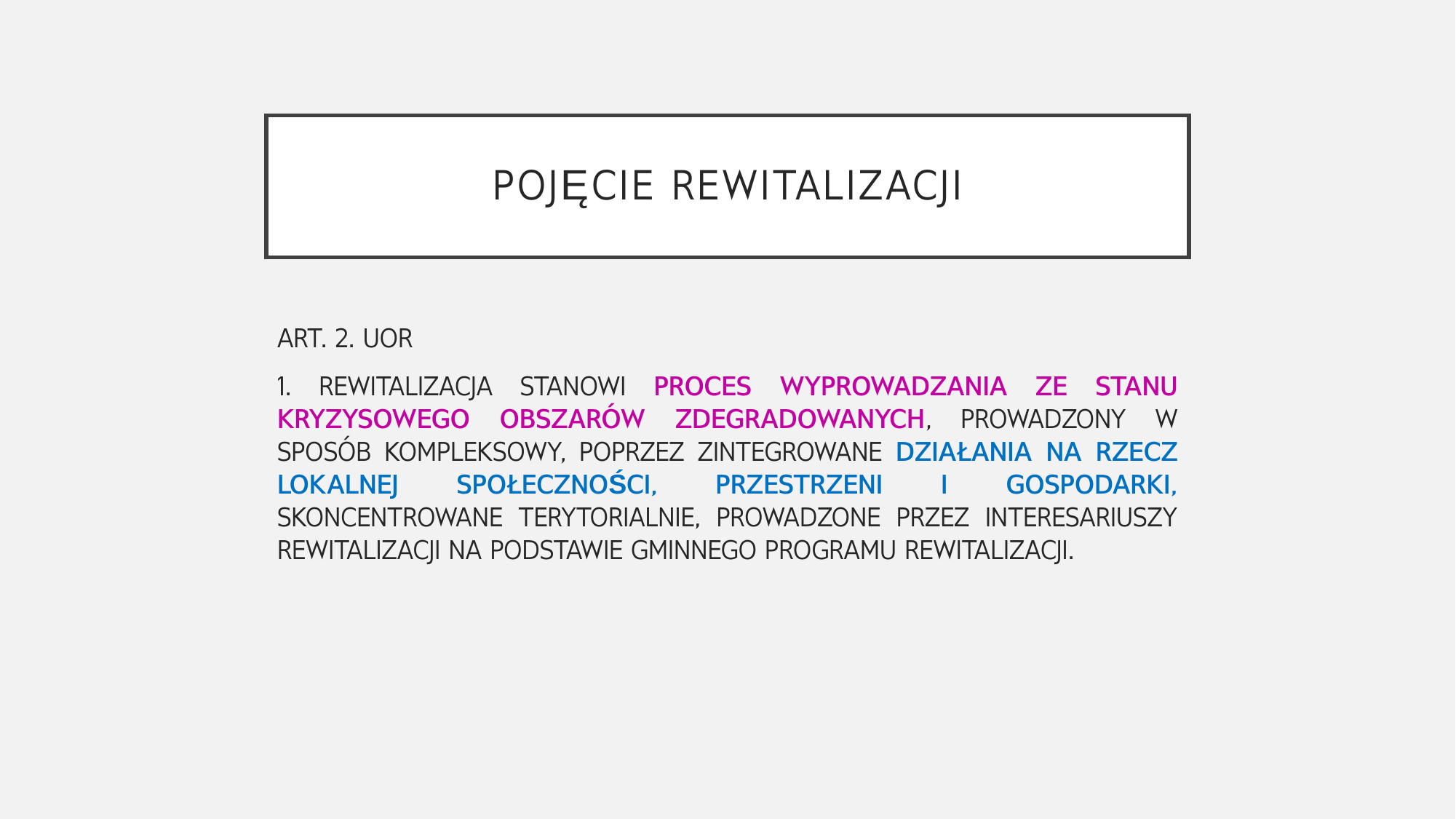

# POJĘCIE REWITALIZACJI
ART. 2. UOR
1. REWITALIZACJA STANOWI PROCES WYPROWADZANIA ZE STANU KRYZYSOWEGO OBSZARÓW ZDEGRADOWANYCH, PROWADZONY W SPOSÓB KOMPLEKSOWY, POPRZEZ ZINTEGROWANE DZIAŁANIA NA RZECZ LOKALNEJ SPOŁECZNOŚCI, PRZESTRZENI I GOSPODARKI, SKONCENTROWANE TERYTORIALNIE, PROWADZONE PRZEZ INTERESARIUSZY REWITALIZACJI NA PODSTAWIE GMINNEGO PROGRAMU REWITALIZACJI.